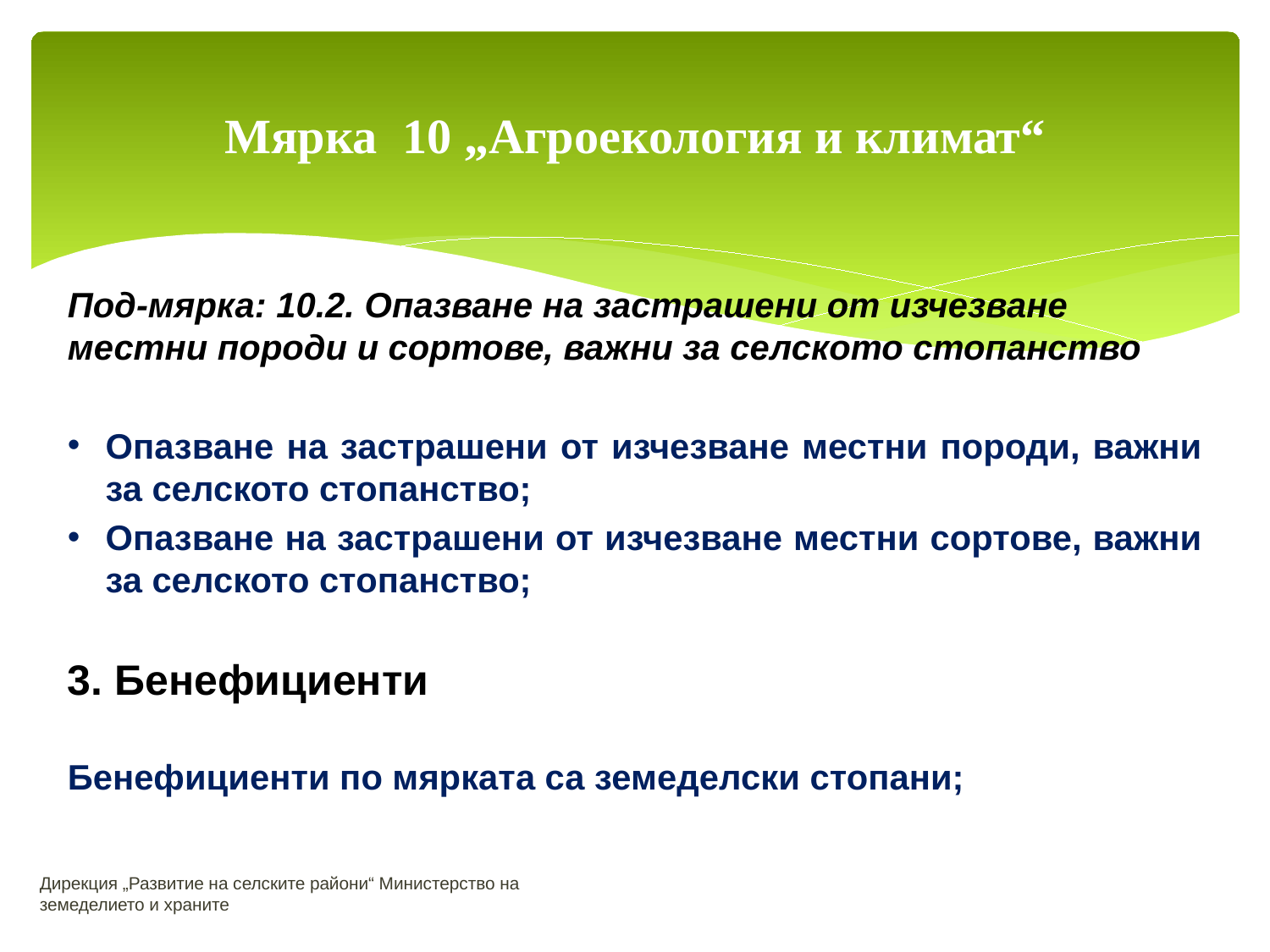

# Мярка  10 „Агроекология и климат“
Под-мярка: 10.2. Опазване на застрашени от изчезване местни породи и сортове, важни за селското стопанство

Опазване на застрашени от изчезване местни породи, важни за селското стопанство;
Опазване на застрашени от изчезване местни сортове, важни за селското стопанство;

3. Бенефициенти

Бенефициенти по мярката са земеделски стопани;

Дирекция „Развитие на селските райони“ Министерство на земеделието и храните